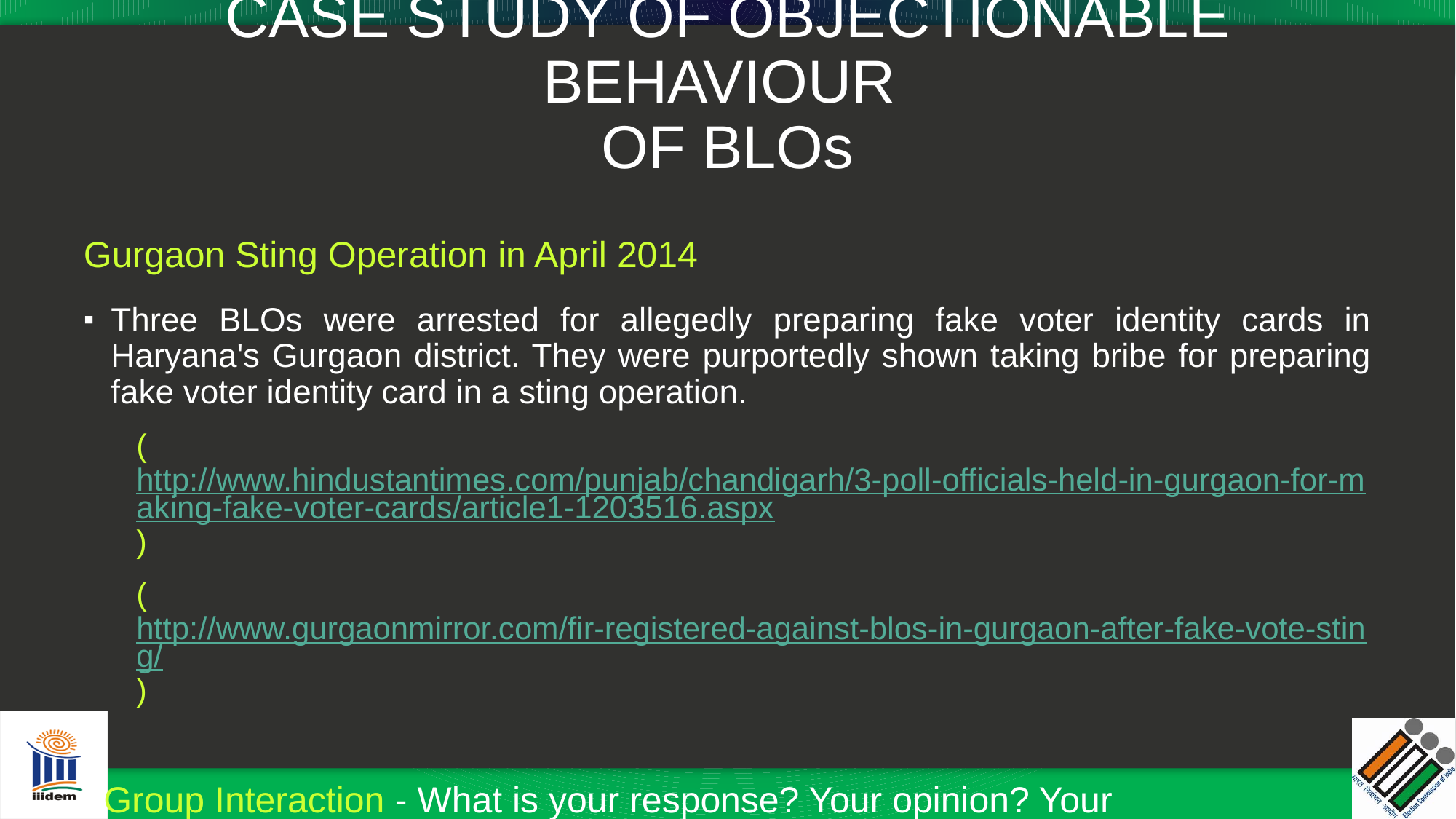

# CASE STUDY OF OBJECTIONABLE BEHAVIOUR OF BLOs
Gurgaon Sting Operation in April 2014
Three BLOs were arrested for allegedly preparing fake voter identity cards in Haryana's Gurgaon district. They were purportedly shown taking bribe for preparing fake voter identity card in a sting operation.
(http://www.hindustantimes.com/punjab/chandigarh/3-poll-officials-held-in-gurgaon-for-making-fake-voter-cards/article1-1203516.aspx)
(http://www.gurgaonmirror.com/fir-registered-against-blos-in-gurgaon-after-fake-vote-sting/)

Group Interaction - What is your response? Your opinion? Your recommendation?